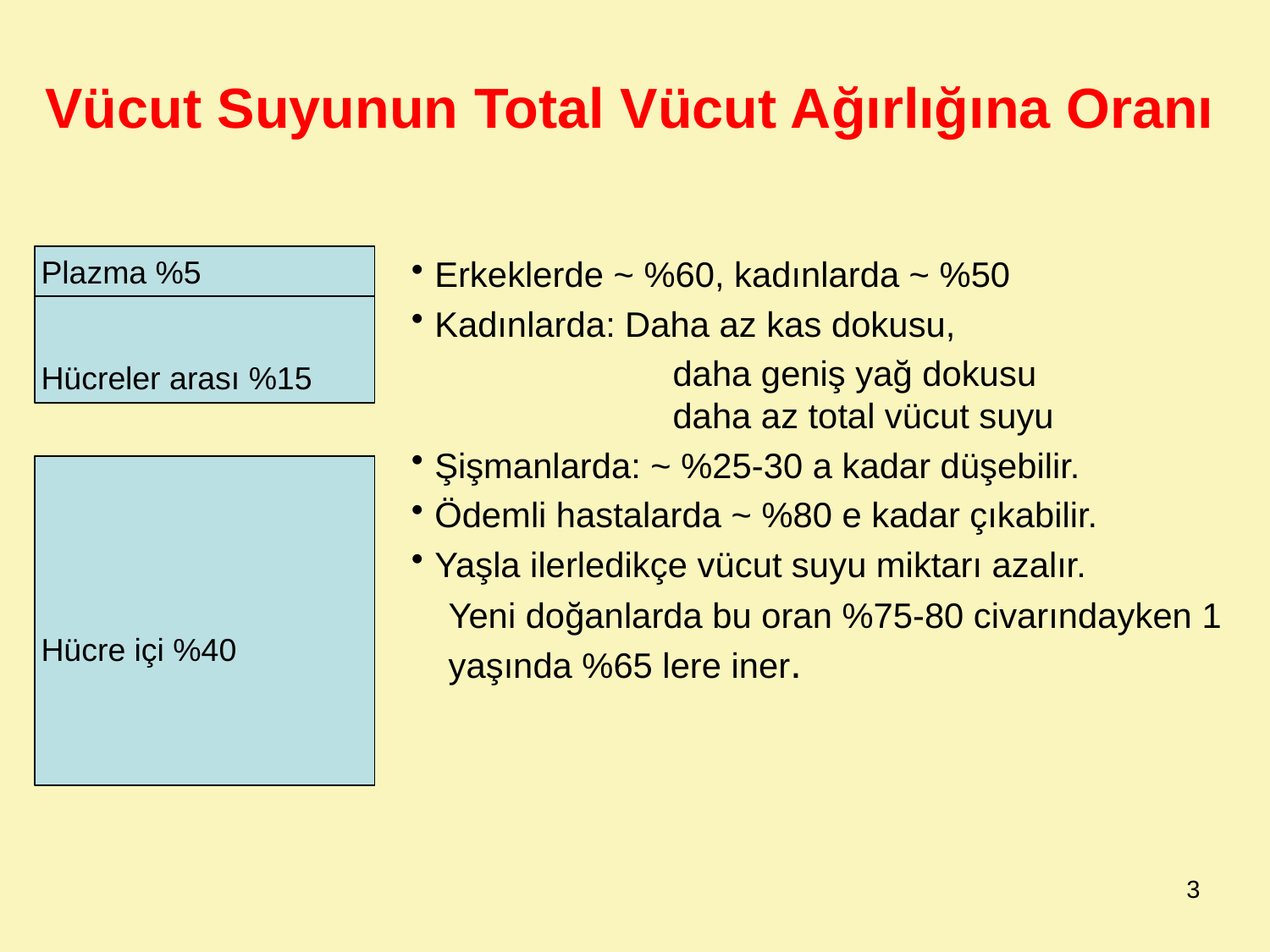

Vücut Suyunun Total Vücut Ağırlığına Oranı
Plazma %5

Hücreler arası %15

Hücre içi %40

Plazma %5
Plazma %5
Erkeklerde ~ %60, kadınlarda ~ %50
Kadınlarda: Daha az kas dokusu,
		          daha geniş yağ dokusu		  	          daha az total vücut suyu
Şişmanlarda: ~ %25-30 a kadar düşebilir.
Ödemli hastalarda ~ %80 e kadar çıkabilir.
Yaşla ilerledikçe vücut suyu miktarı azalır.
	Yeni doğanlarda bu oran %75-80 civarındayken 1 yaşında %65 lere iner.

Hücreler arası %15

Hücreler arası %15

Hücre içi %40

3